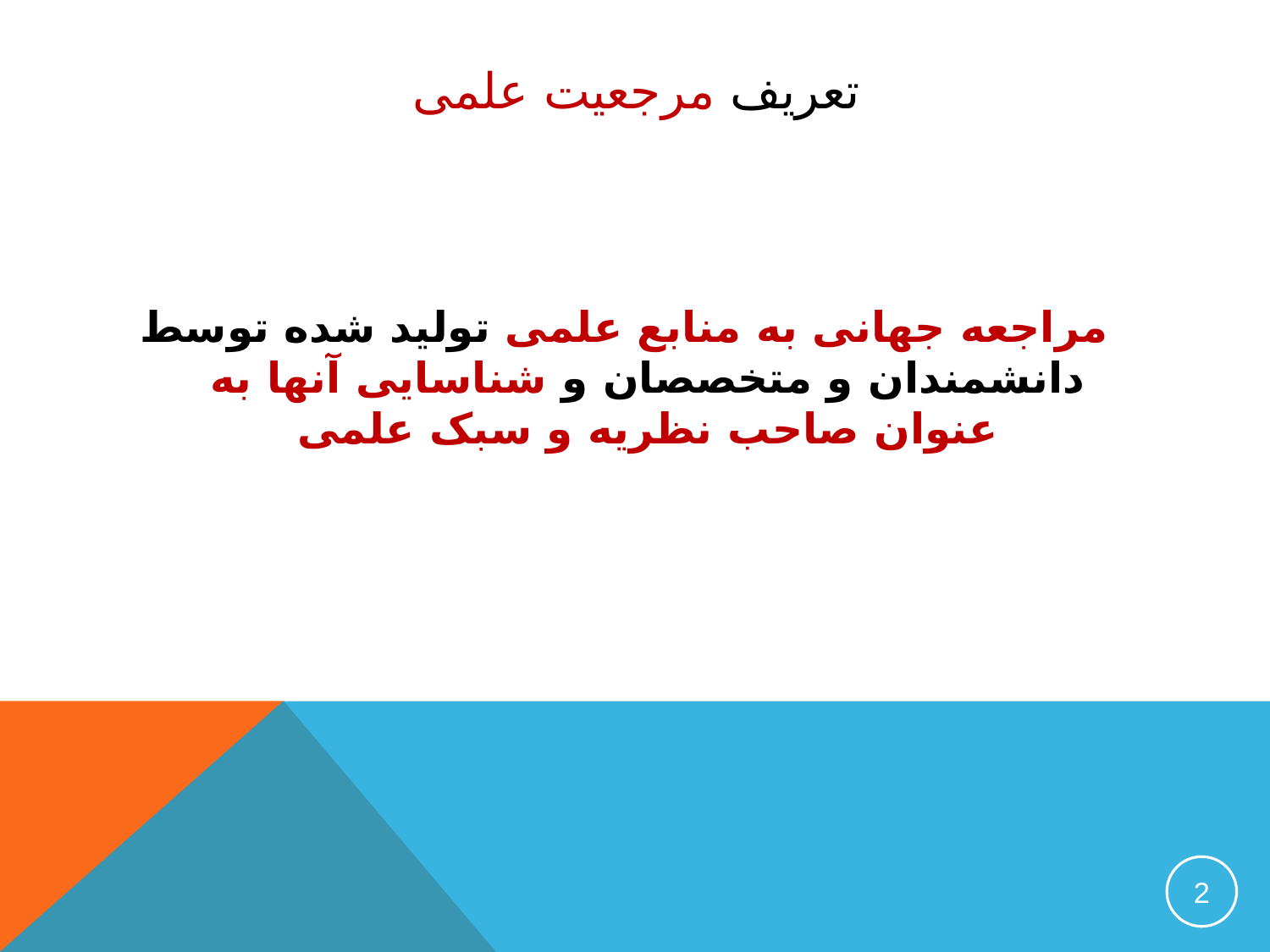

# تعریف مرجعیت علمی
مراجعه جهانی به منابع علمی تولید شده توسط دانشمندان و متخصصان و شناسایی آنها به عنوان صاحب نظریه و سبک علمی
2